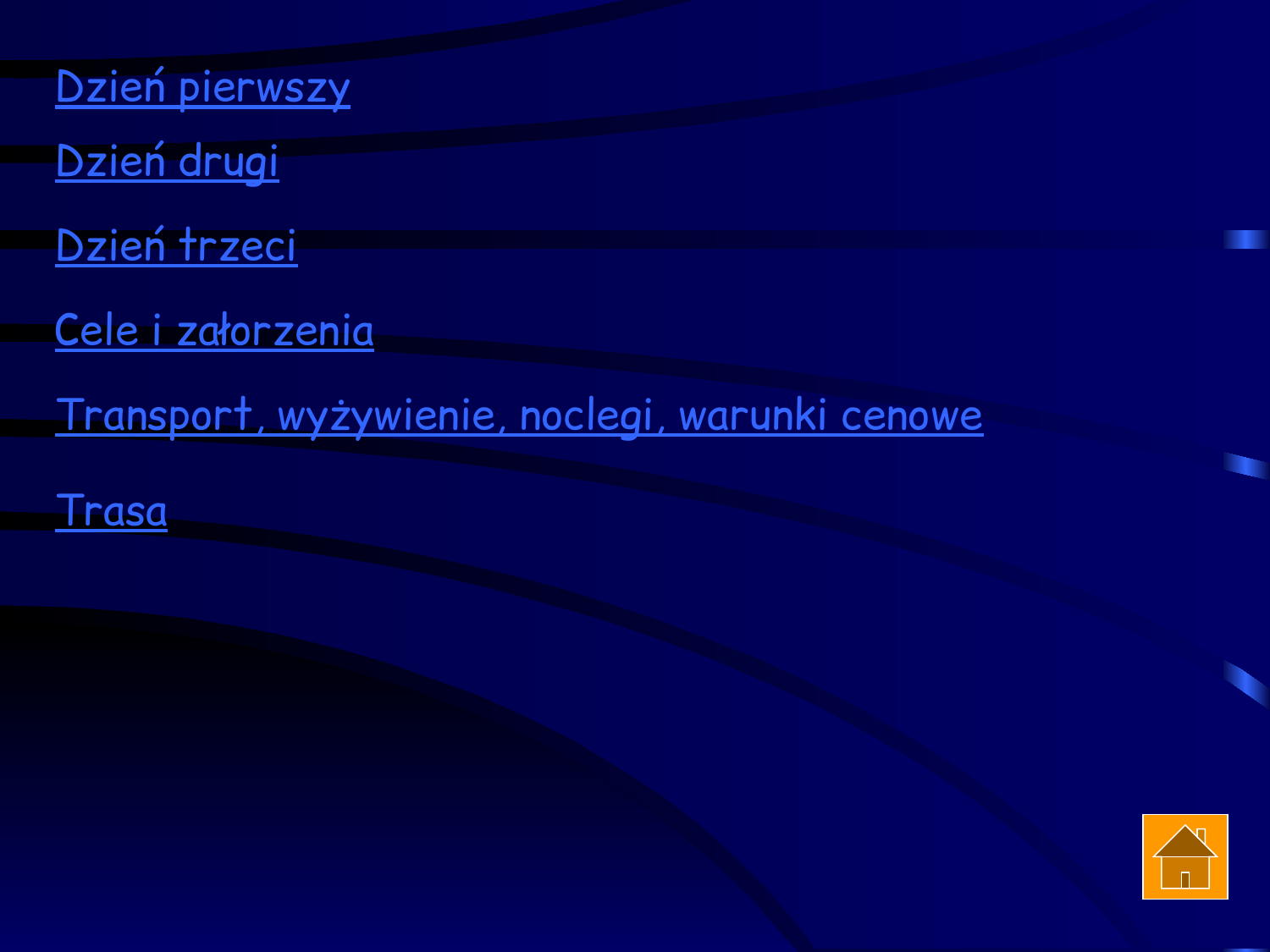

Dzień pierwszy
Dzień drugi
Dzień trzeci
Cele i załorzenia
Transport, wyżywienie, noclegi, warunki cenowe
Trasa